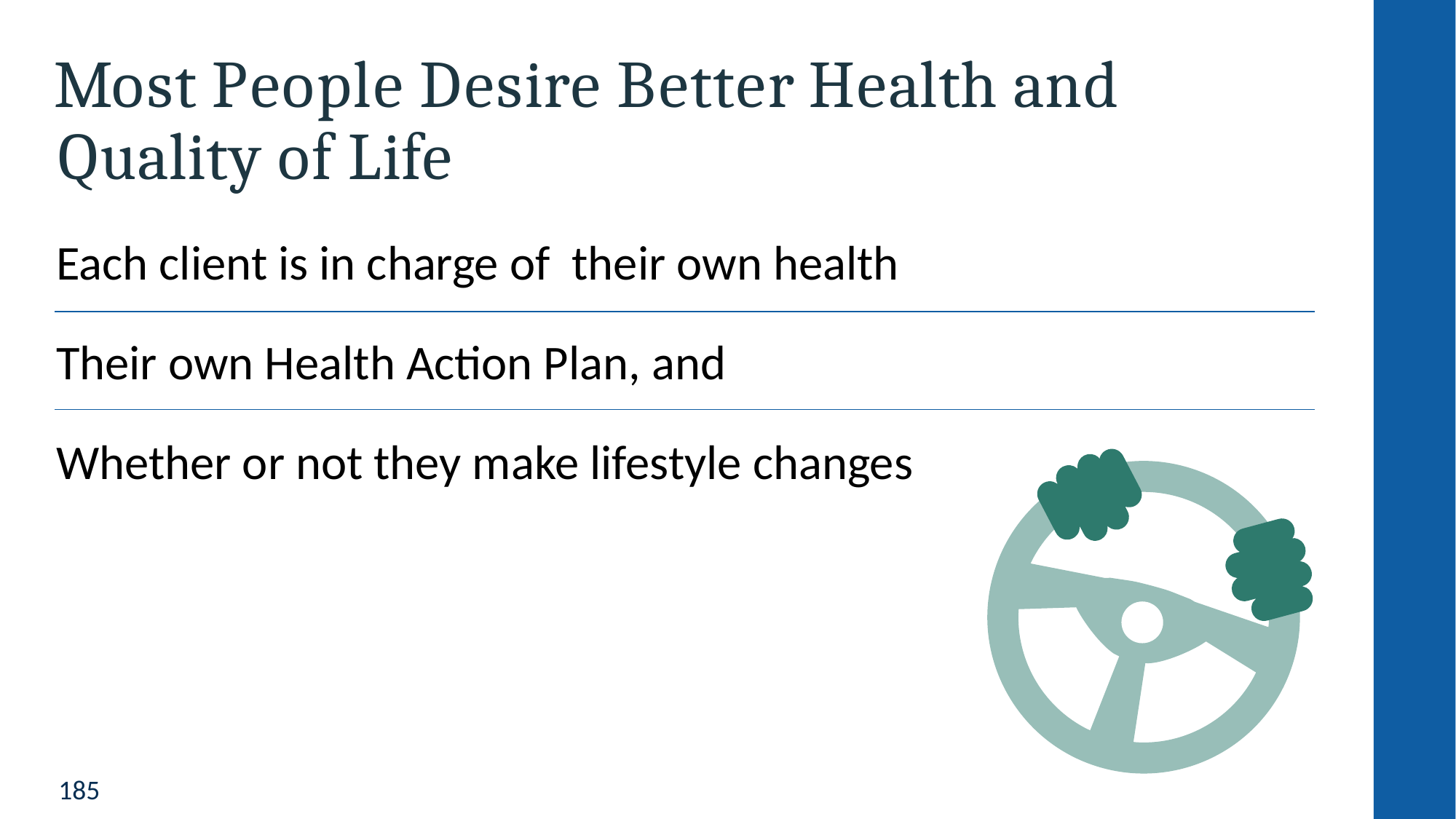

# Most People Desire Better Health and Quality of Life
Each client is in charge of  their own health
Their own Health Action Plan, and
Whether or not they make lifestyle changes